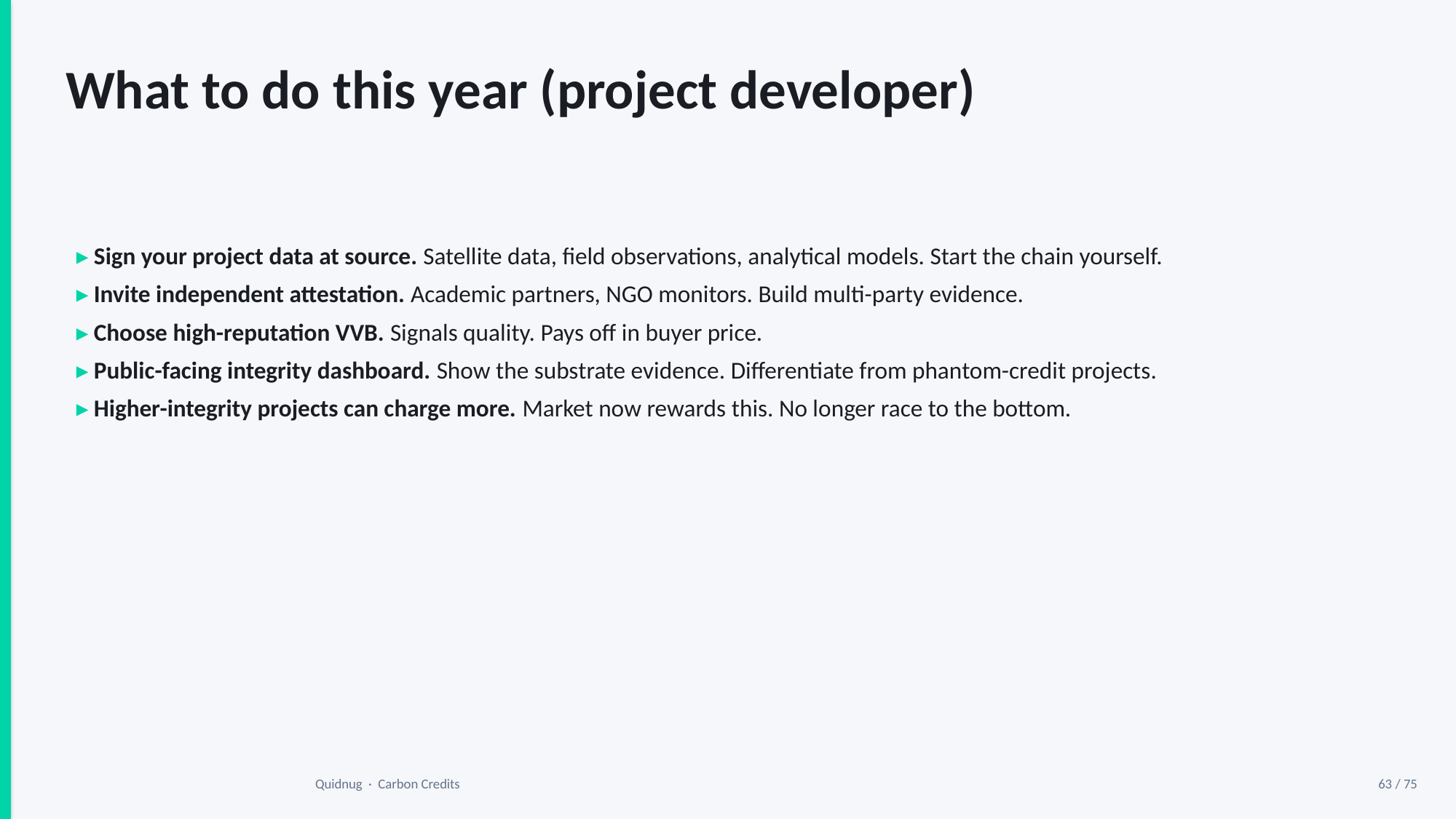

What to do this year (project developer)
▸ Sign your project data at source. Satellite data, field observations, analytical models. Start the chain yourself.
▸ Invite independent attestation. Academic partners, NGO monitors. Build multi-party evidence.
▸ Choose high-reputation VVB. Signals quality. Pays off in buyer price.
▸ Public-facing integrity dashboard. Show the substrate evidence. Differentiate from phantom-credit projects.
▸ Higher-integrity projects can charge more. Market now rewards this. No longer race to the bottom.
Quidnug  ·  Carbon Credits
63 / 75